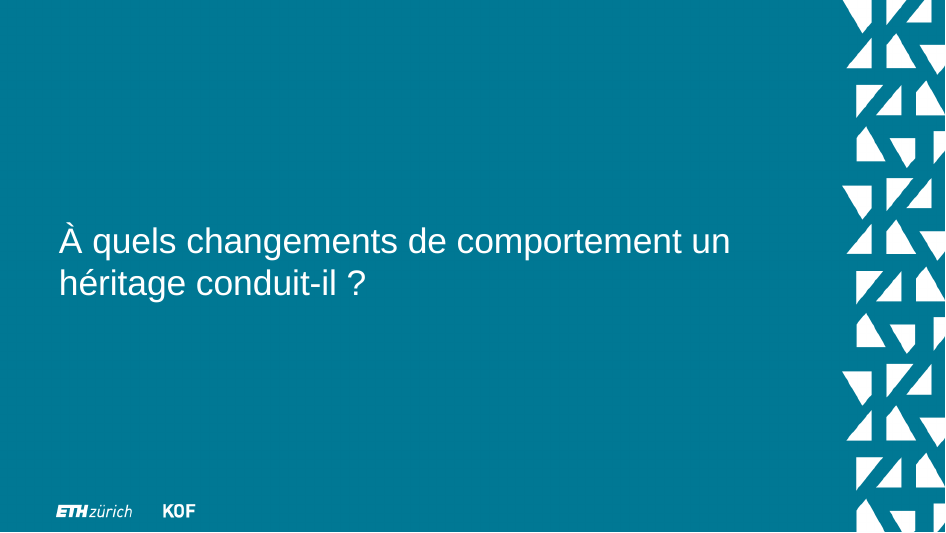

À quels changements de comportement un héritage conduit-il ?